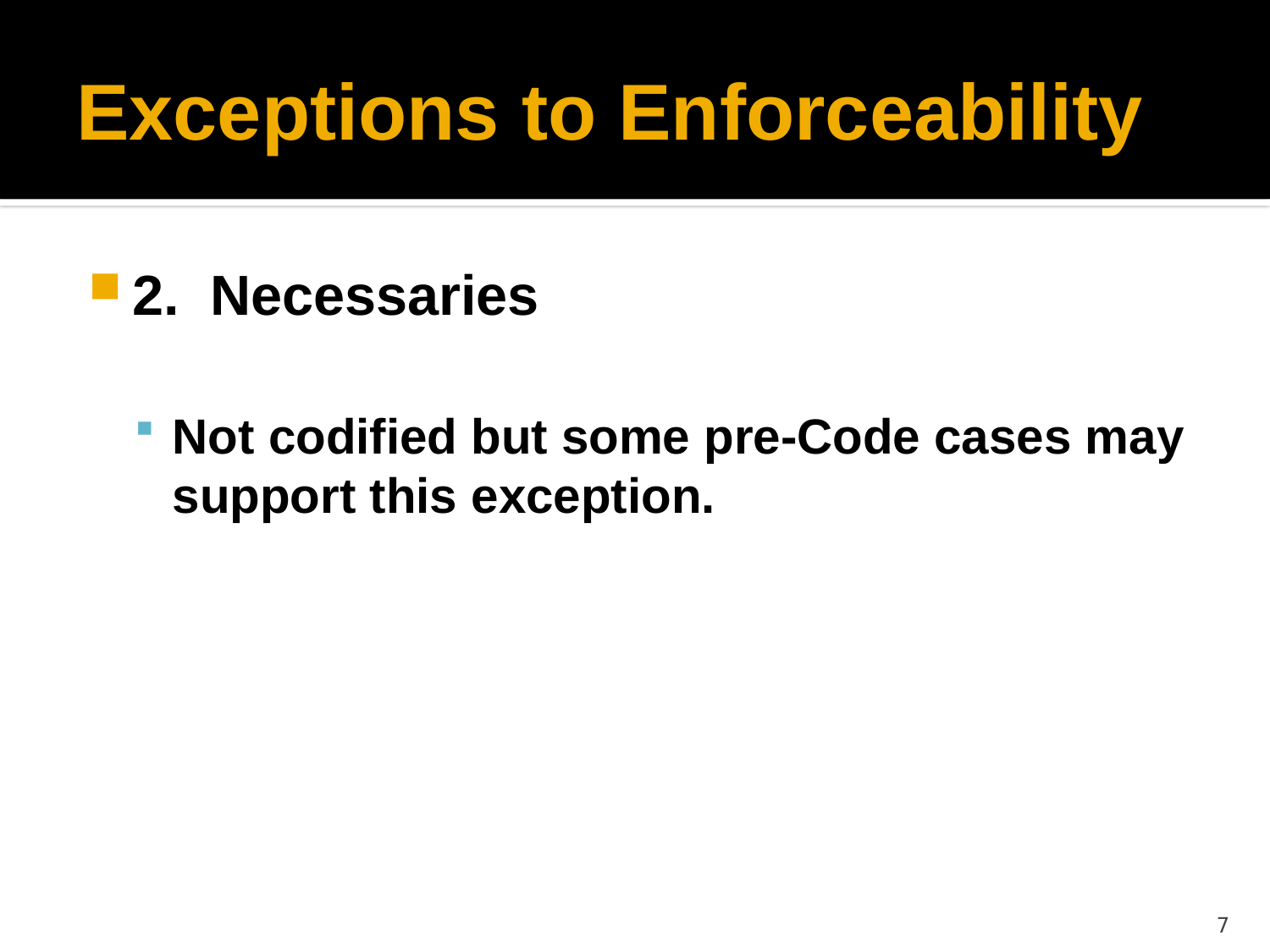

# Exceptions to Enforceability
2.  Necessaries

Not codified but some pre-Code cases may support this exception.
7